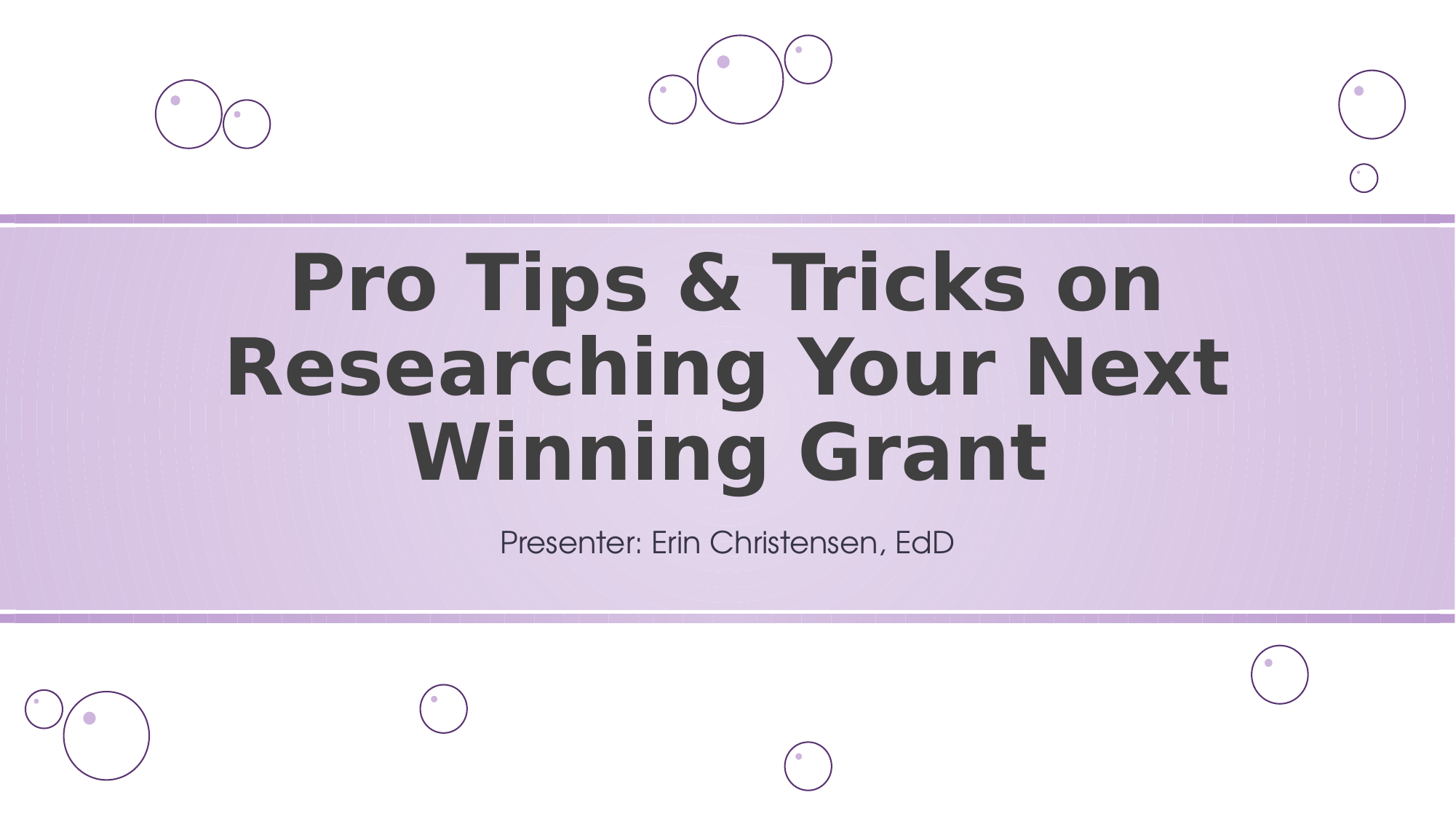

# Pro Tips & Tricks on Researching Your Next Winning Grant
Presenter: Erin Christensen, EdD